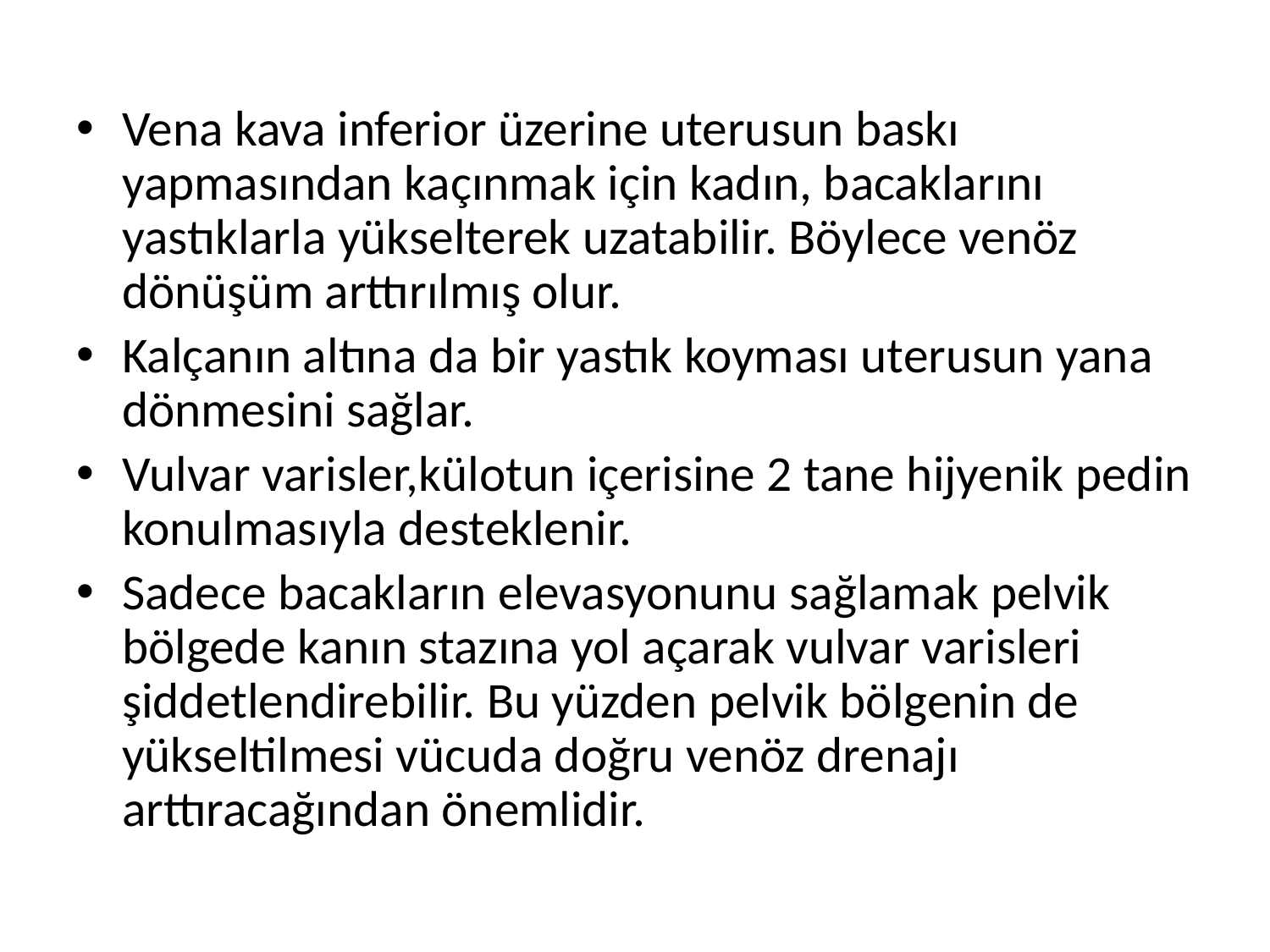

Vena kava inferior üzerine uterusun baskı yapmasından kaçınmak için kadın, bacaklarını yastıklarla yükselterek uzatabilir. Böylece venöz dönüşüm arttırılmış olur.
Kalçanın altına da bir yastık koyması uterusun yana dönmesini sağlar.
Vulvar varisler,külotun içerisine 2 tane hijyenik pedin konulmasıyla desteklenir.
Sadece bacakların elevasyonunu sağlamak pelvik bölgede kanın stazına yol açarak vulvar varisleri şiddetlendirebilir. Bu yüzden pelvik bölgenin de yükseltilmesi vücuda doğru venöz drenajı arttıracağından önemlidir.